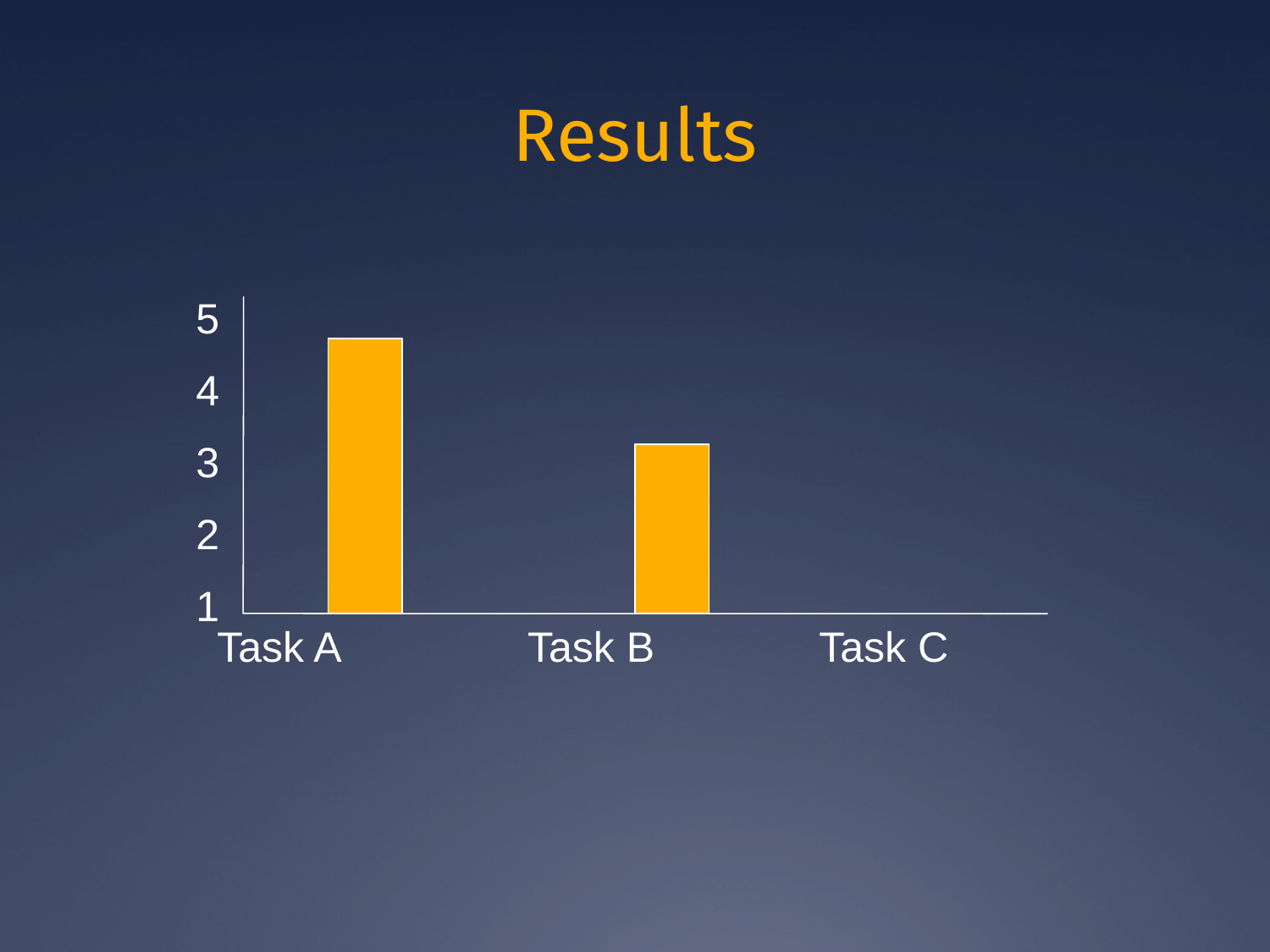

# Results
5
4
3
2
1

Task A                Task B              Task C